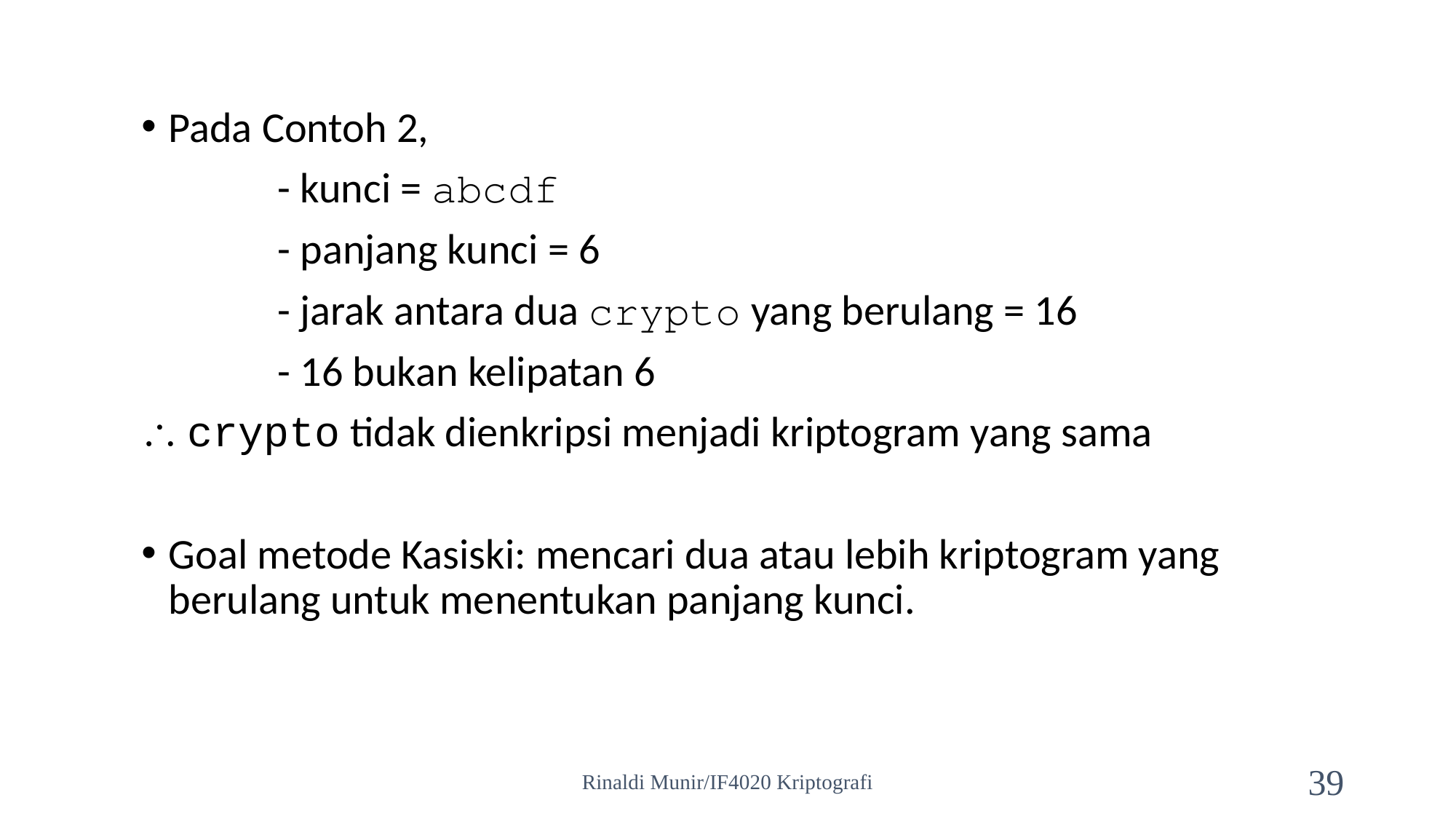

Pada Contoh 2,
		- kunci = abcdf
		- panjang kunci = 6
		- jarak antara dua crypto yang berulang = 16
		- 16 bukan kelipatan 6
∴ crypto tidak dienkripsi menjadi kriptogram yang sama

Goal metode Kasiski: mencari dua atau lebih kriptogram yang berulang untuk menentukan panjang kunci.
Rinaldi Munir/IF4020 Kriptografi
39